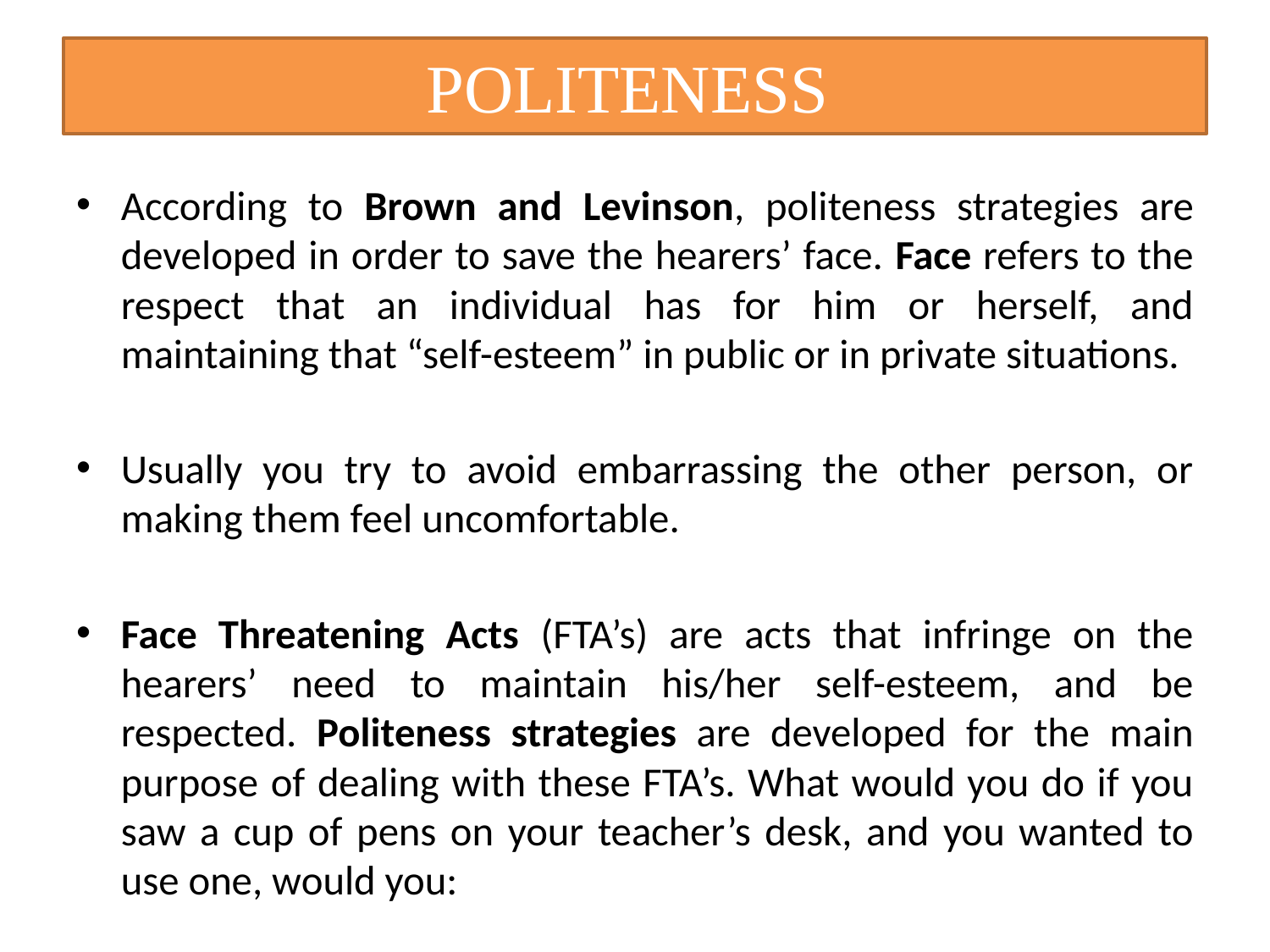

# POLITENESS
According to Brown and Levinson, politeness strategies are developed in order to save the hearers’ face. Face refers to the respect that an individual has for him or herself, and maintaining that “self-esteem” in public or in private situations.

Usually you try to avoid embarrassing the other person, or making them feel uncomfortable.

Face Threatening Acts (FTA’s) are acts that infringe on the hearers’ need to maintain his/her self-esteem, and be respected. Politeness strategies are developed for the main purpose of dealing with these FTA’s. What would you do if you saw a cup of pens on your teacher’s desk, and you wanted to use one, would you: